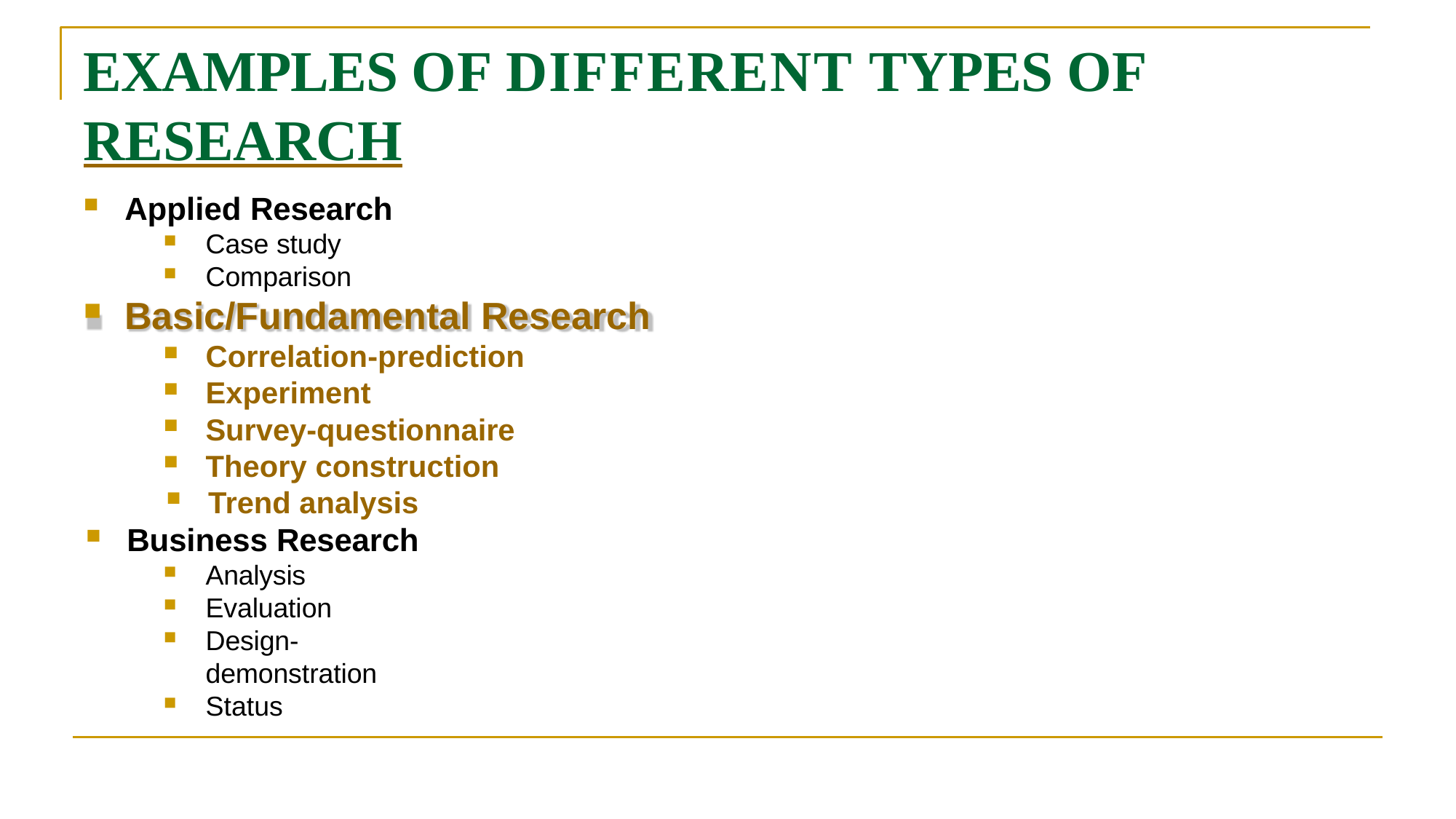

# EXAMPLES OF DIFFERENT TYPES OF  RESEARCH
Applied Research
Case study
Comparison
Basic/Fundamental Research
Correlation-prediction
Experiment
Survey-questionnaire
Theory construction
Trend analysis
Business Research
Analysis
Evaluation
Design-demonstration
Status